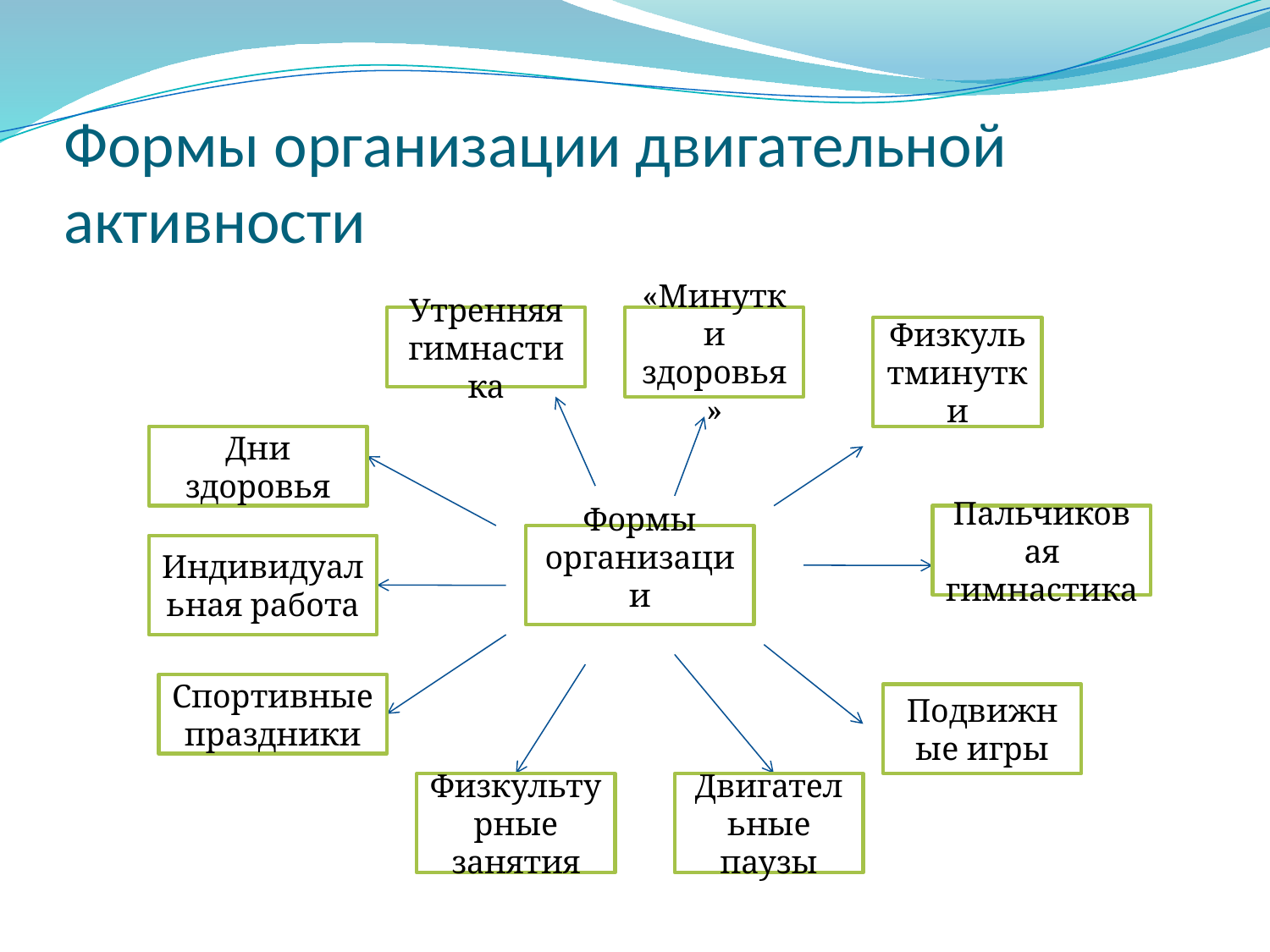

# Формы организации двигательной активности

Утренняя гимнастика
«Минутки здоровья»
Физкультминутки
Дни здоровья
Пальчиковая гимнастика
Формы организации

Индивидуальная работа
Спортивные праздники
Подвижные игры
Физкультурные занятия
Двигательные паузы